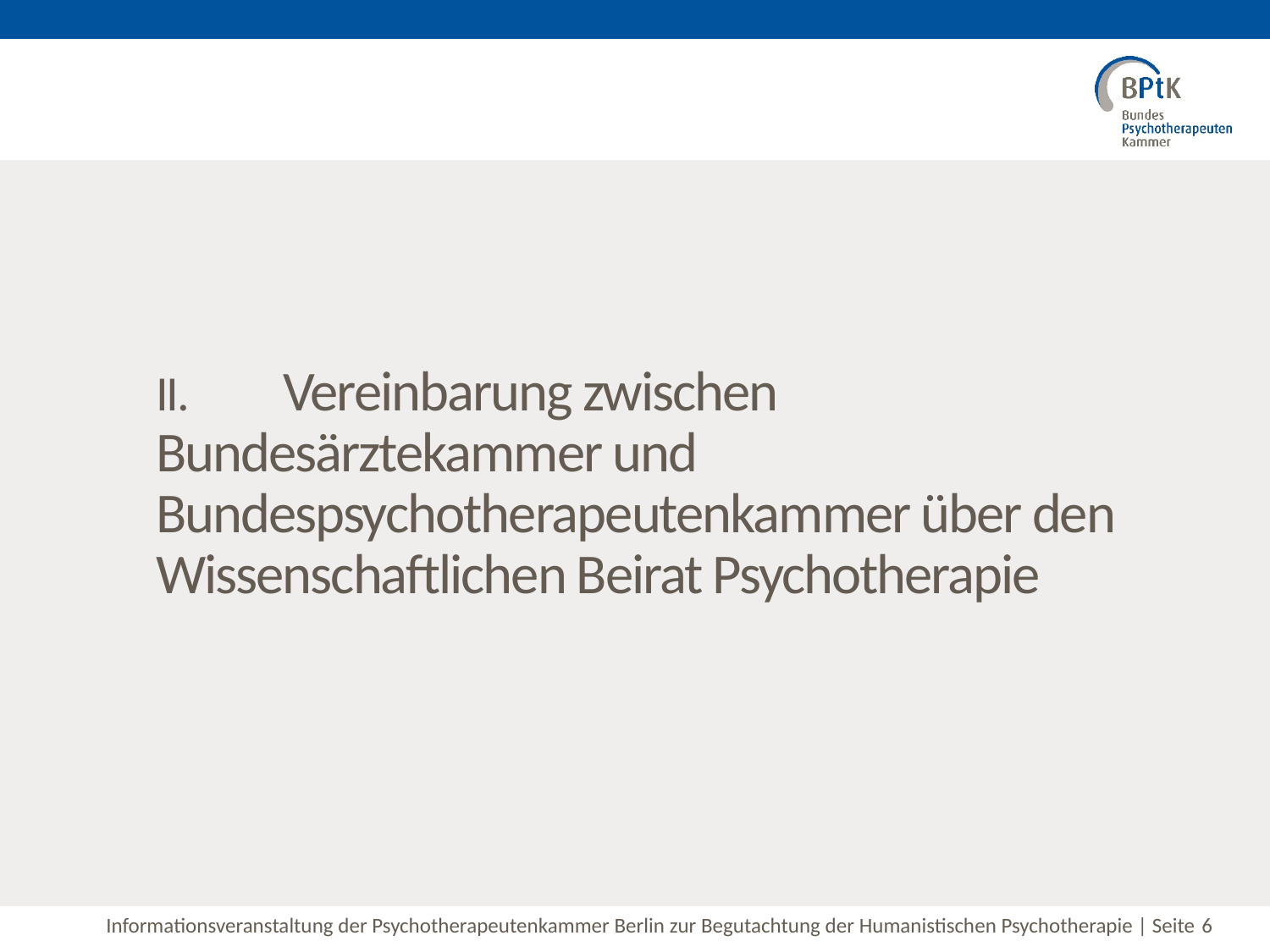

# II.	Vereinbarung zwischen Bundesärztekammer und Bundespsychotherapeutenkammer über den Wissenschaftlichen Beirat Psychotherapie